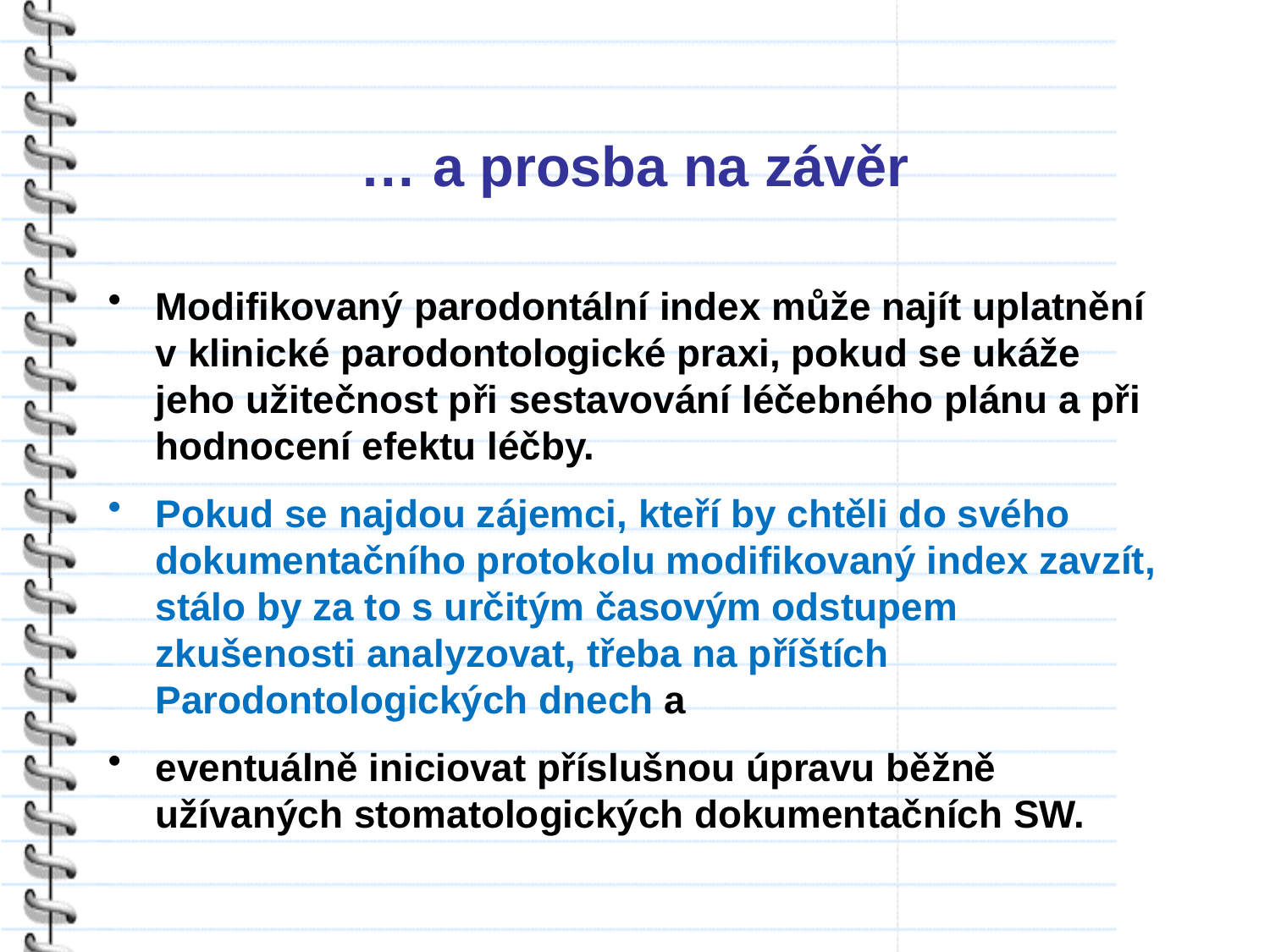

# … a prosba na závěr
Modifikovaný parodontální index může najít uplatnění v klinické parodontologické praxi, pokud se ukáže jeho užitečnost při sestavování léčebného plánu a při hodnocení efektu léčby.
Pokud se najdou zájemci, kteří by chtěli do svého dokumentačního protokolu modifikovaný index zavzít, stálo by za to s určitým časovým odstupem zkušenosti analyzovat, třeba na příštích Parodontologických dnech a
eventuálně iniciovat příslušnou úpravu běžně užívaných stomatologických dokumentačních SW.